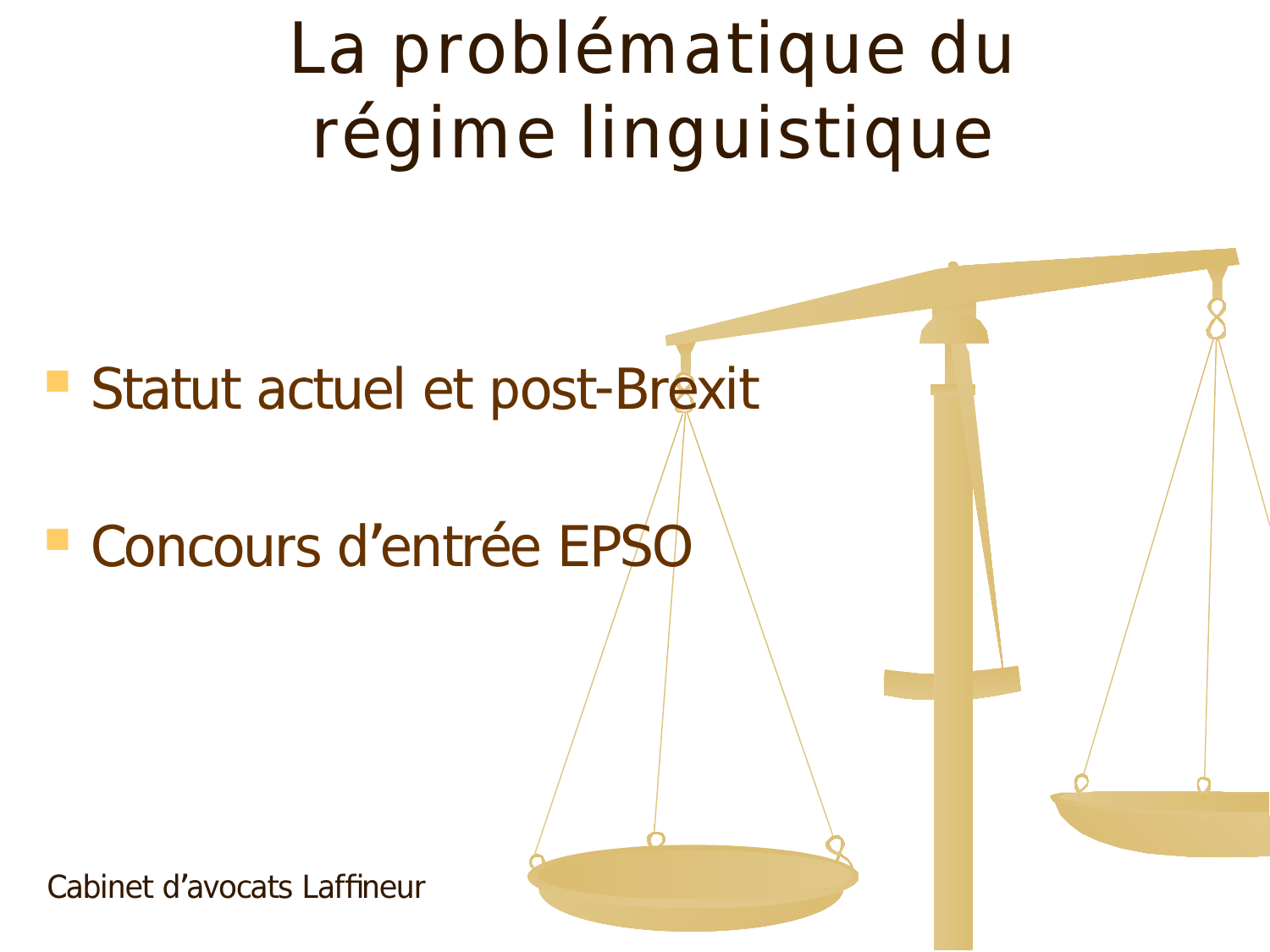

La problématique du régime linguistique
Statut actuel et post-Brexit

Concours d’entrée EPSO

Cabinet d’avocats Laffineur